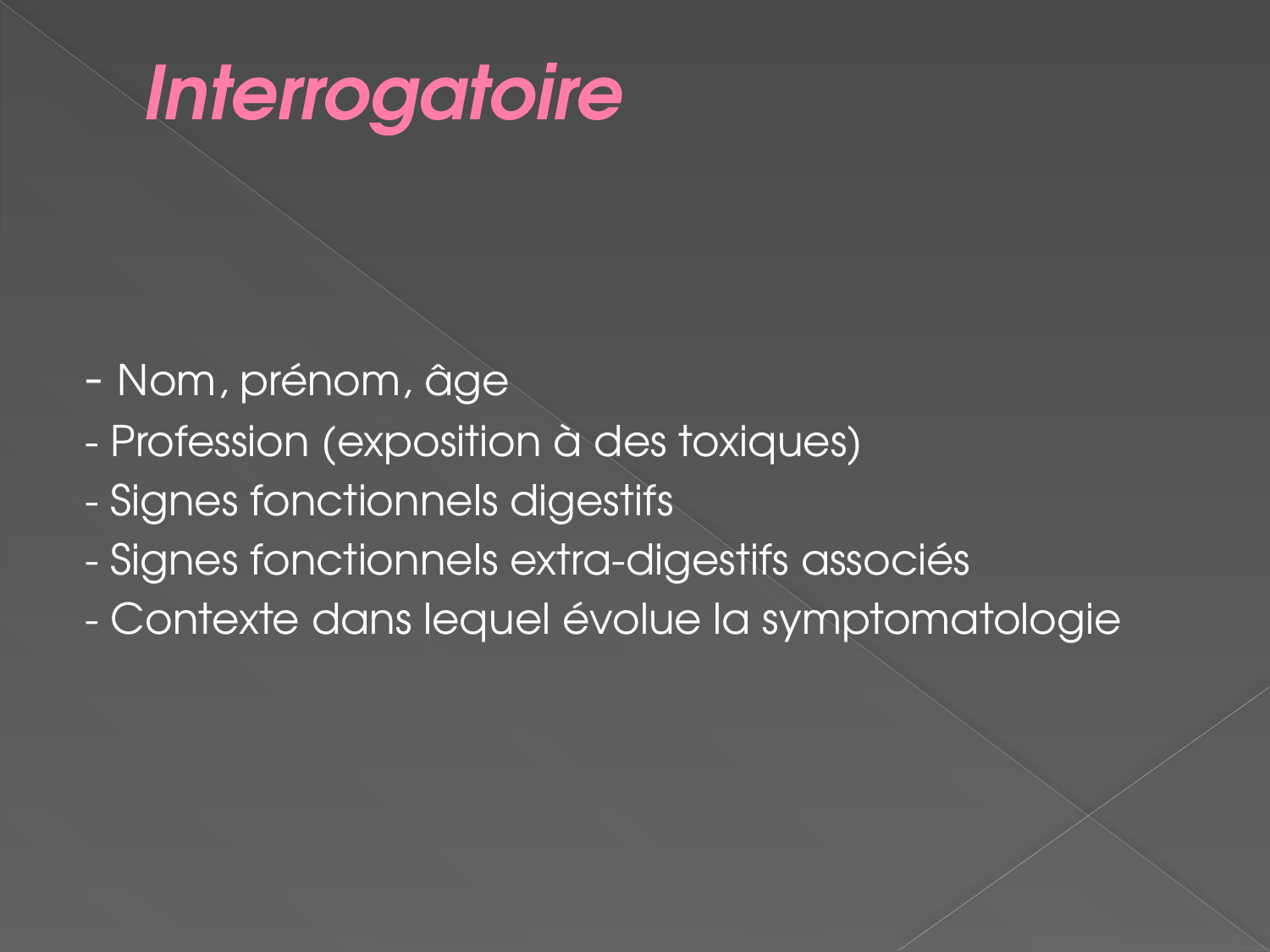

# Interrogatoire
- Nom, prénom, âge
- Profession (exposition à des toxiques)
- Signes fonctionnels digestifs
- Signes fonctionnels extra-digestifs associés
- Contexte dans lequel évolue la symptomatologie